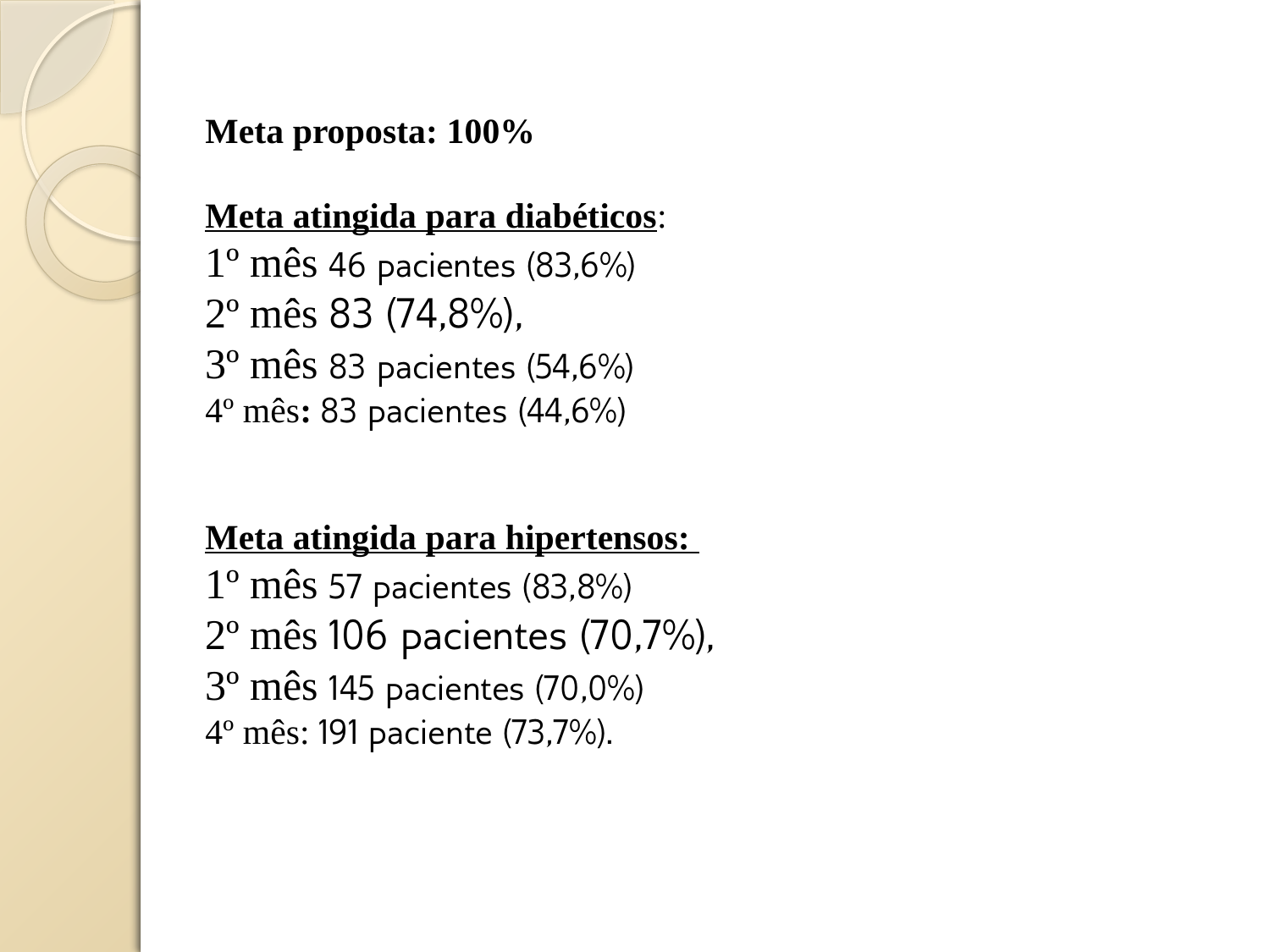

Meta proposta: 100%

Meta atingida para diabéticos:
1º mês 46 pacientes (83,6%)
2º mês 83 (74,8%),
3º mês 83 pacientes (54,6%)
4º mês: 83 pacientes (44,6%)

Meta atingida para hipertensos:
1º mês 57 pacientes (83,8%)
2º mês 106 pacientes (70,7%),
3º mês 145 pacientes (70,0%)
4º mês: 191 paciente (73,7%).